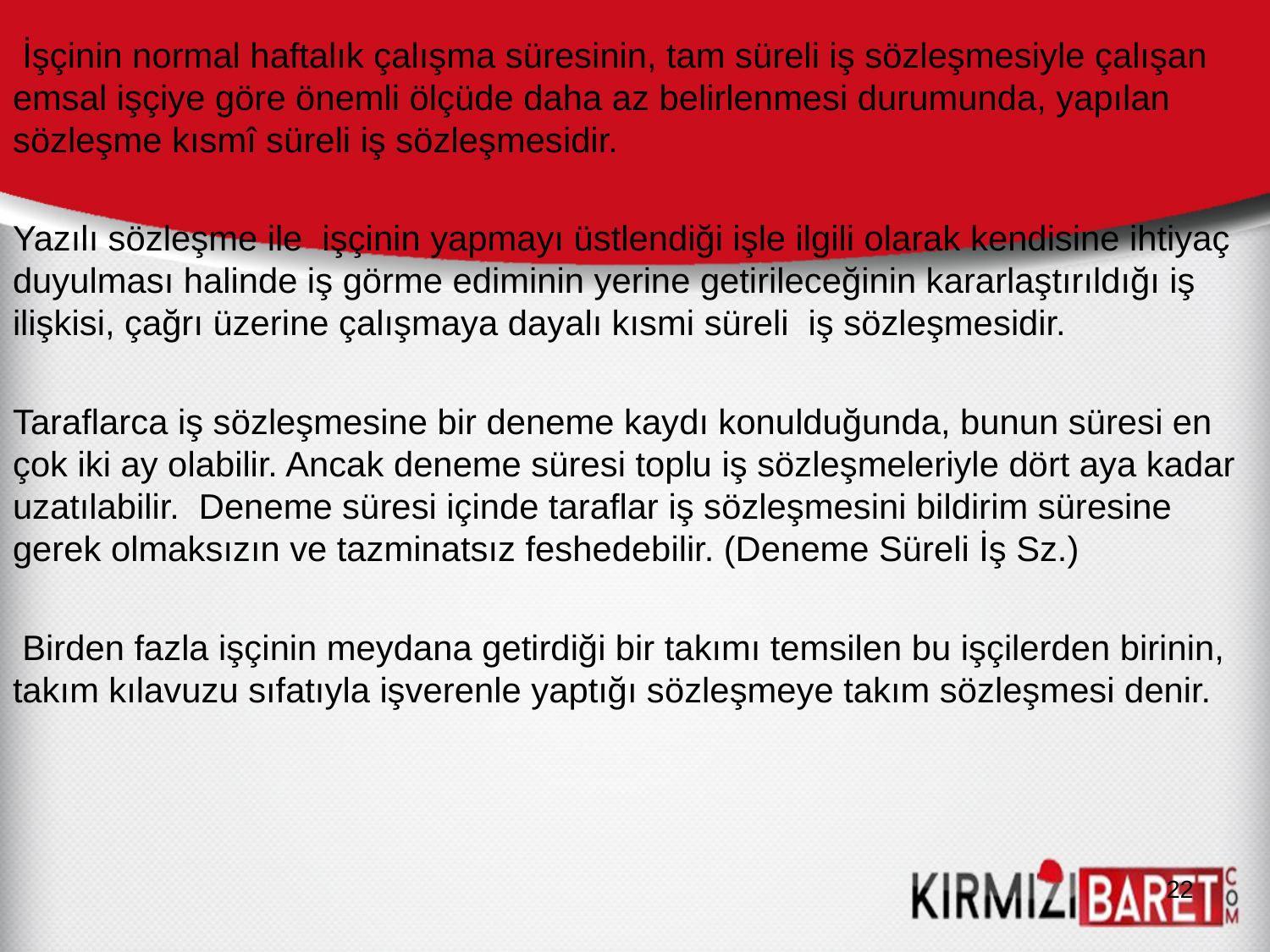

İşçinin normal haftalık çalışma süresinin, tam süreli iş sözleşmesiyle çalışan emsal işçiye göre önemli ölçüde daha az belirlenmesi durumunda, yapılan sözleşme kısmî süreli iş sözleşmesidir.

Yazılı sözleşme ile  işçinin yapmayı üstlendiği işle ilgili olarak kendisine ihtiyaç duyulması halinde iş görme ediminin yerine getirileceğinin kararlaştırıldığı iş ilişkisi, çağrı üzerine çalışmaya dayalı kısmi süreli  iş sözleşmesidir.

Taraflarca iş sözleşmesine bir deneme kaydı konulduğunda, bunun süresi en çok iki ay olabilir. Ancak deneme süresi toplu iş sözleşmeleriyle dört aya kadar uzatılabilir.  Deneme süresi içinde taraflar iş sözleşmesini bildirim süresine gerek olmaksızın ve tazminatsız feshedebilir. (Deneme Süreli İş Sz.)

 Birden fazla işçinin meydana getirdiği bir takımı temsilen bu işçilerden birinin, takım kılavuzu sıfatıyla işverenle yaptığı sözleşmeye takım sözleşmesi denir.

22